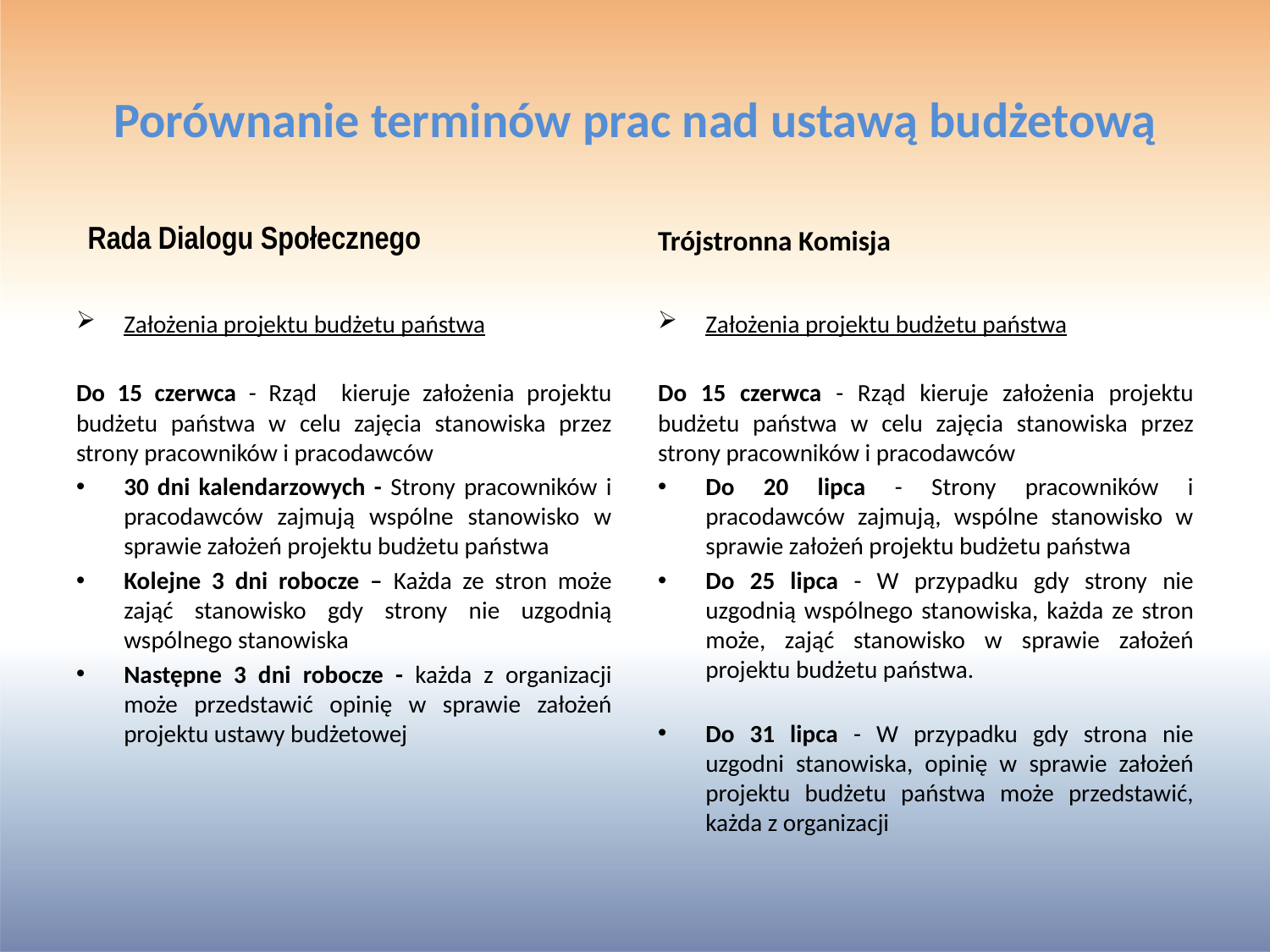

# Porównanie terminów prac nad ustawą budżetową
Rada Dialogu Społecznego
Trójstronna Komisja

Założenia projektu budżetu państwa

Do 15 czerwca - Rząd  kieruje założenia projektu budżetu państwa w celu zajęcia stanowiska przez strony pracowników i pracodawców
30 dni kalendarzowych - Strony pracowników i pracodawców zajmują wspólne stanowisko w sprawie założeń projektu budżetu państwa
Kolejne 3 dni robocze – Każda ze stron może zająć stanowisko gdy strony nie uzgodnią wspólnego stanowiska
Następne 3 dni robocze - każda z organizacji może przedstawić opinię w sprawie założeń projektu ustawy budżetowej

Założenia projektu budżetu państwa

Do 15 czerwca - Rząd kieruje założenia projektu budżetu państwa w celu zajęcia stanowiska przez strony pracowników i pracodawców
Do 20 lipca - Strony pracowników i pracodawców zajmują, wspólne stanowisko w sprawie założeń projektu budżetu państwa
Do 25 lipca - W przypadku gdy strony nie uzgodnią wspólnego stanowiska, każda ze stron może, zająć stanowisko w sprawie założeń projektu budżetu państwa.
Do 31 lipca - W przypadku gdy strona nie uzgodni stanowiska, opinię w sprawie założeń projektu budżetu państwa może przedstawić, każda z organizacji